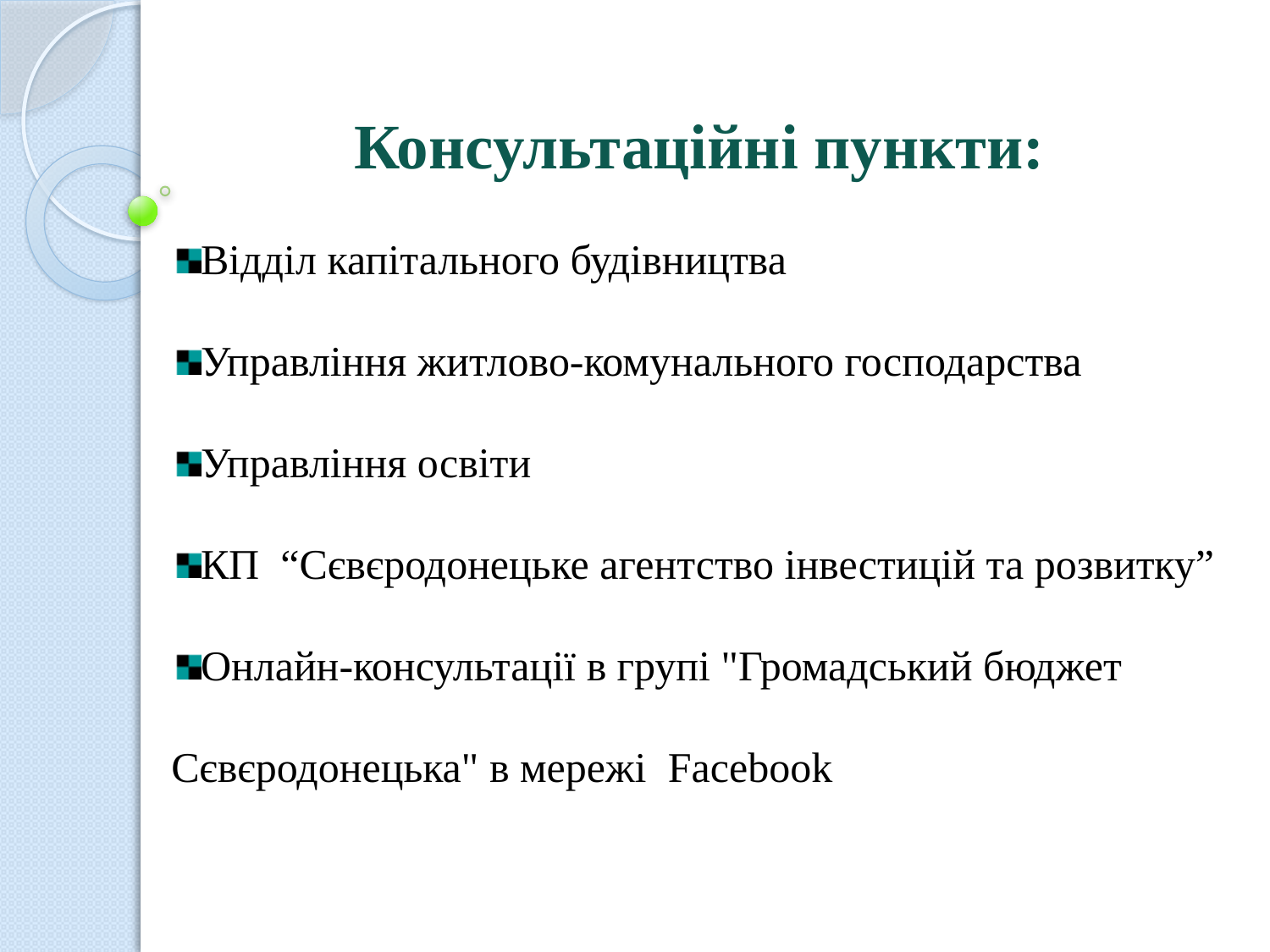

Консультаційні пункти:
Відділ капітального будівництва
Управління житлово-комунального господарства
Управління освіти
КП  “Сєвєродонецьке агентство інвестицій та розвитку”
Онлайн-консультації в групі "Громадський бюджет Сєвєродонецька" в мережі  Facebook